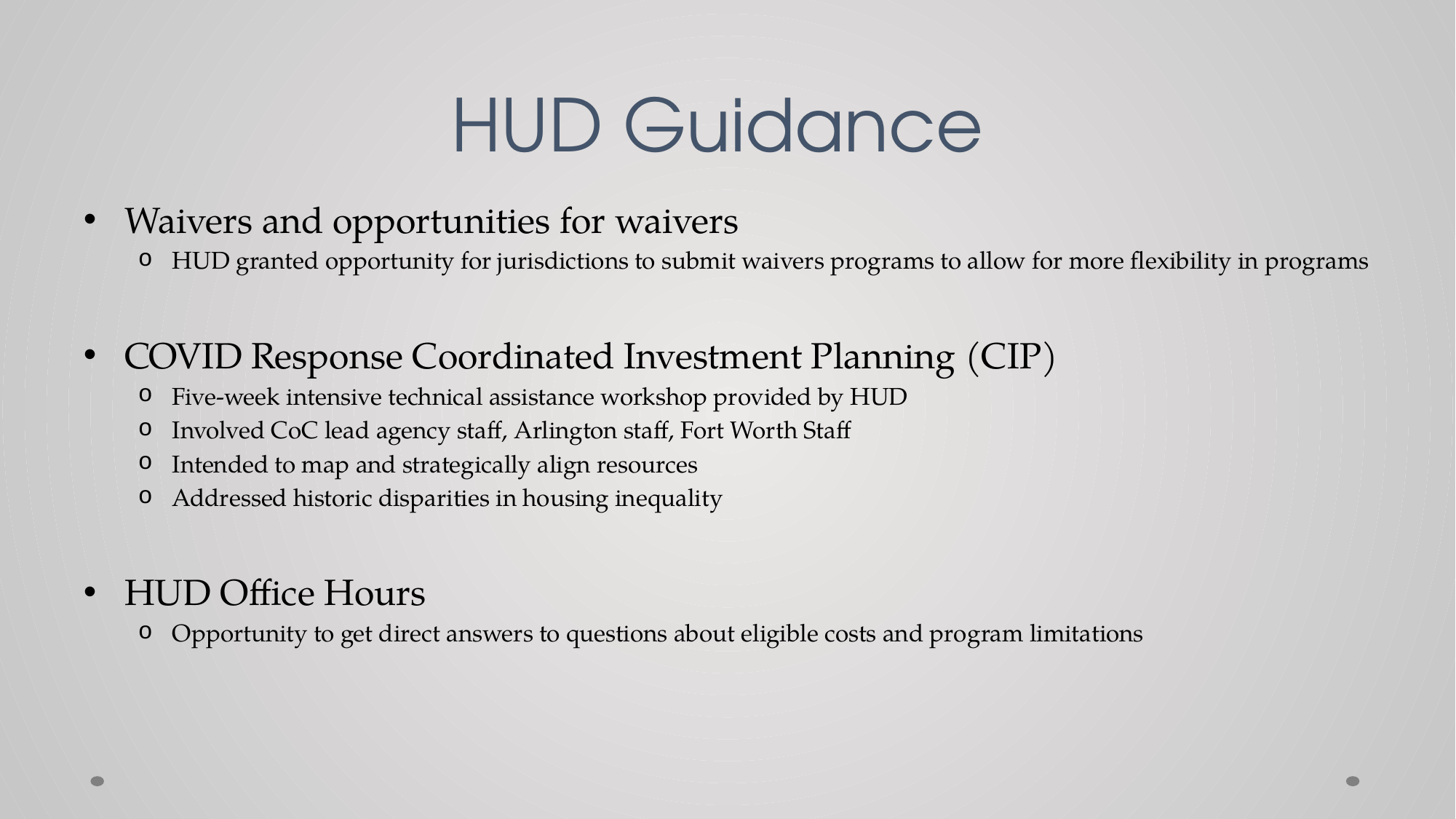

# HUD Guidance
Waivers and opportunities for waivers
HUD granted opportunity for jurisdictions to submit waivers programs to allow for more flexibility in programs

COVID Response Coordinated Investment Planning (CIP)
Five-week intensive technical assistance workshop provided by HUD
Involved CoC lead agency staff, Arlington staff, Fort Worth Staff
Intended to map and strategically align resources
Addressed historic disparities in housing inequality

HUD Office Hours
Opportunity to get direct answers to questions about eligible costs and program limitations